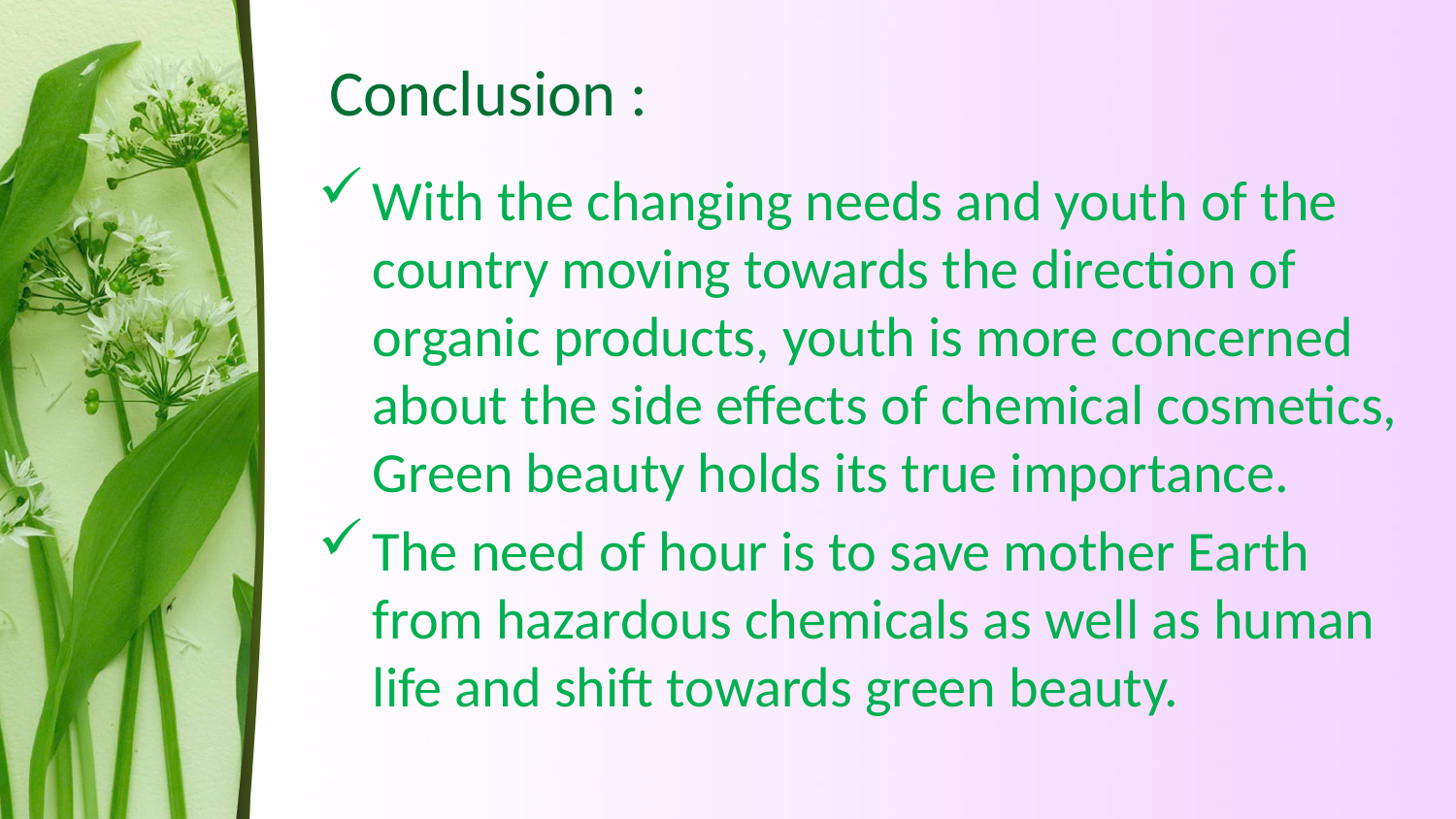

Conclusion :
With the changing needs and youth of the country moving towards the direction of organic products, youth is more concerned about the side effects of chemical cosmetics, Green beauty holds its true importance.
The need of hour is to save mother Earth from hazardous chemicals as well as human life and shift towards green beauty.